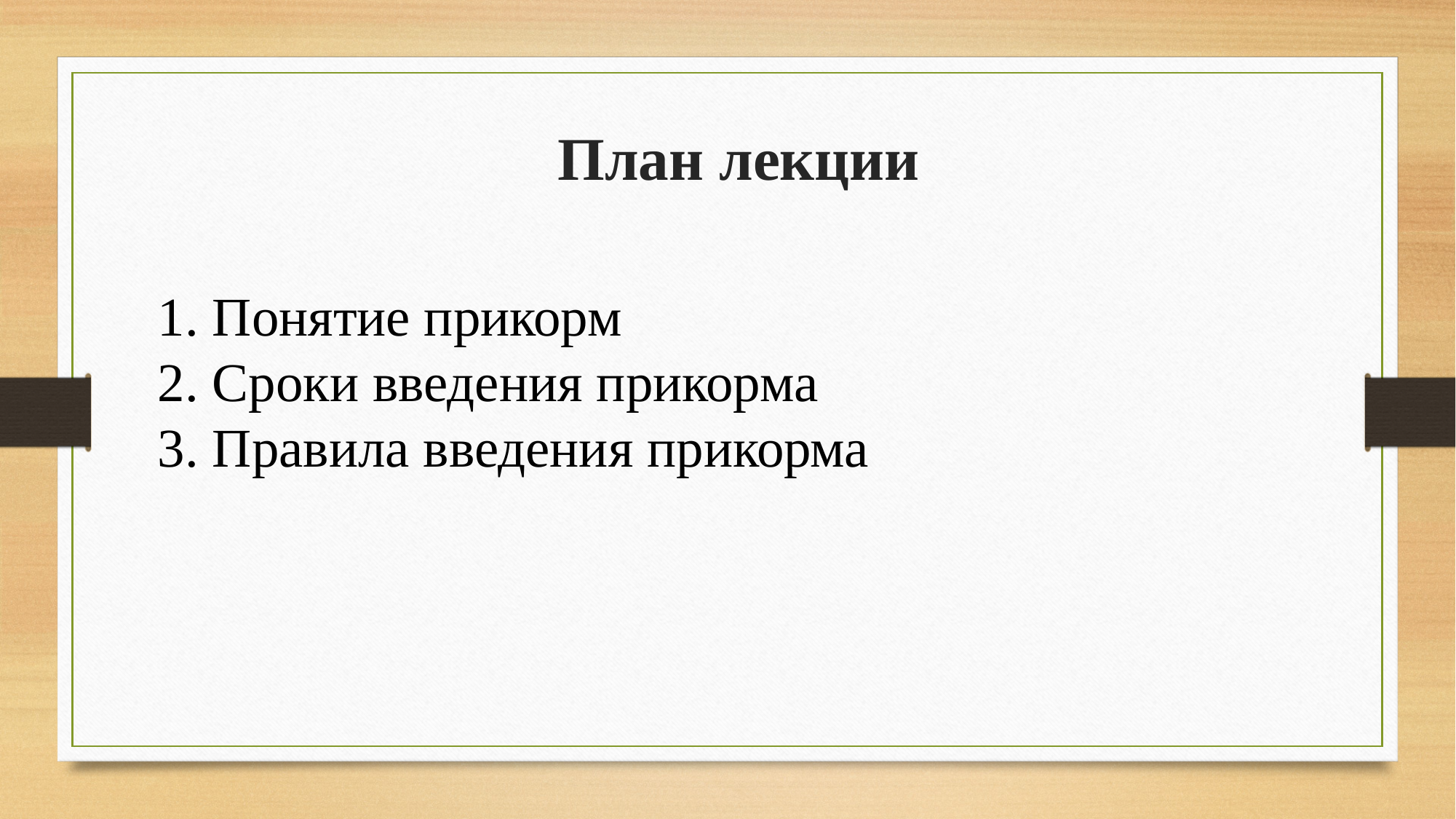

План лекции
 Понятие прикорм
 Сроки введения прикорма
 Правила введения прикорма